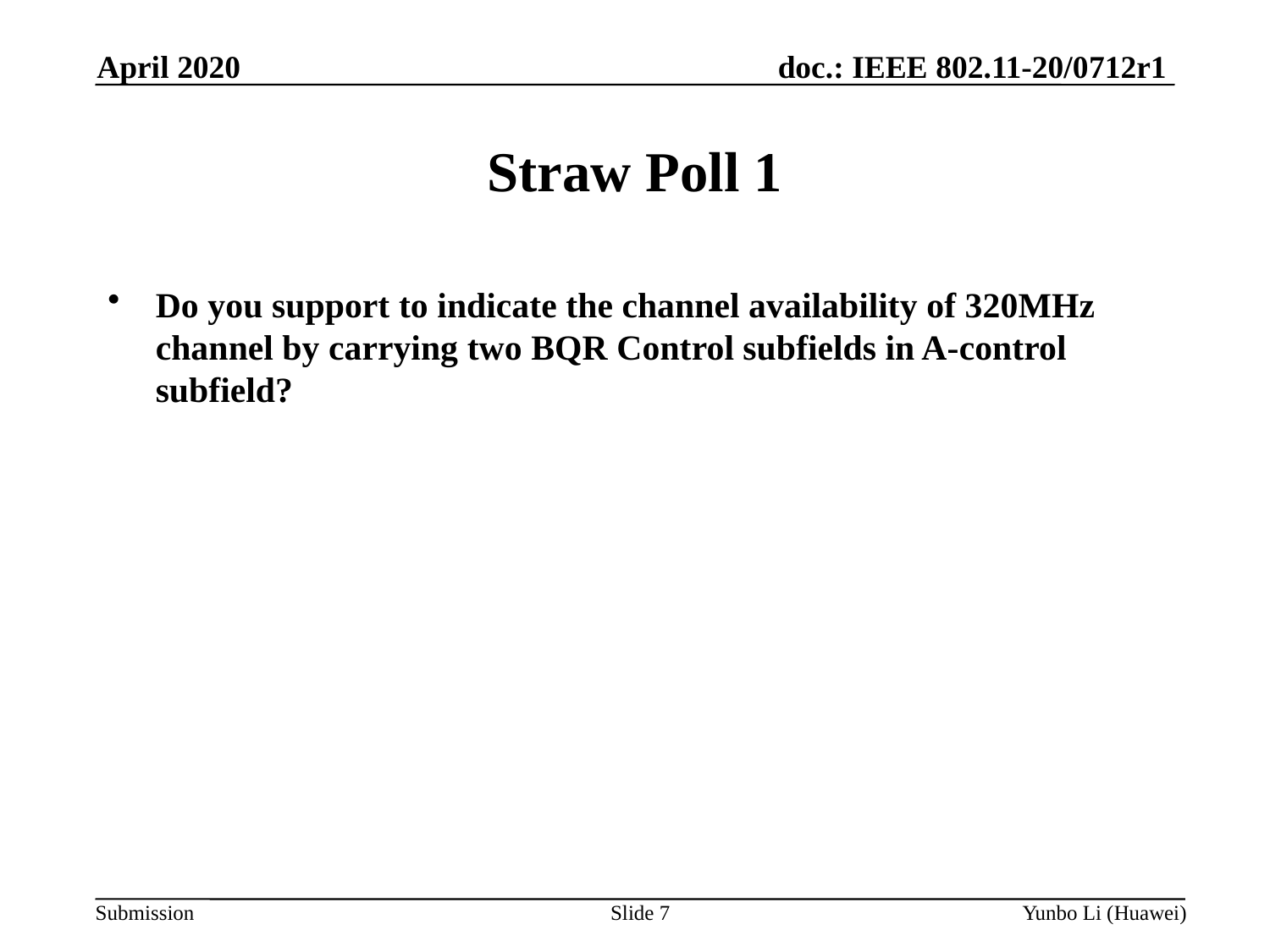

April 2020
Straw Poll 1
Do you support to indicate the channel availability of 320MHz channel by carrying two BQR Control subfields in A-control subfield?

Slide 7
Yunbo Li (Huawei)